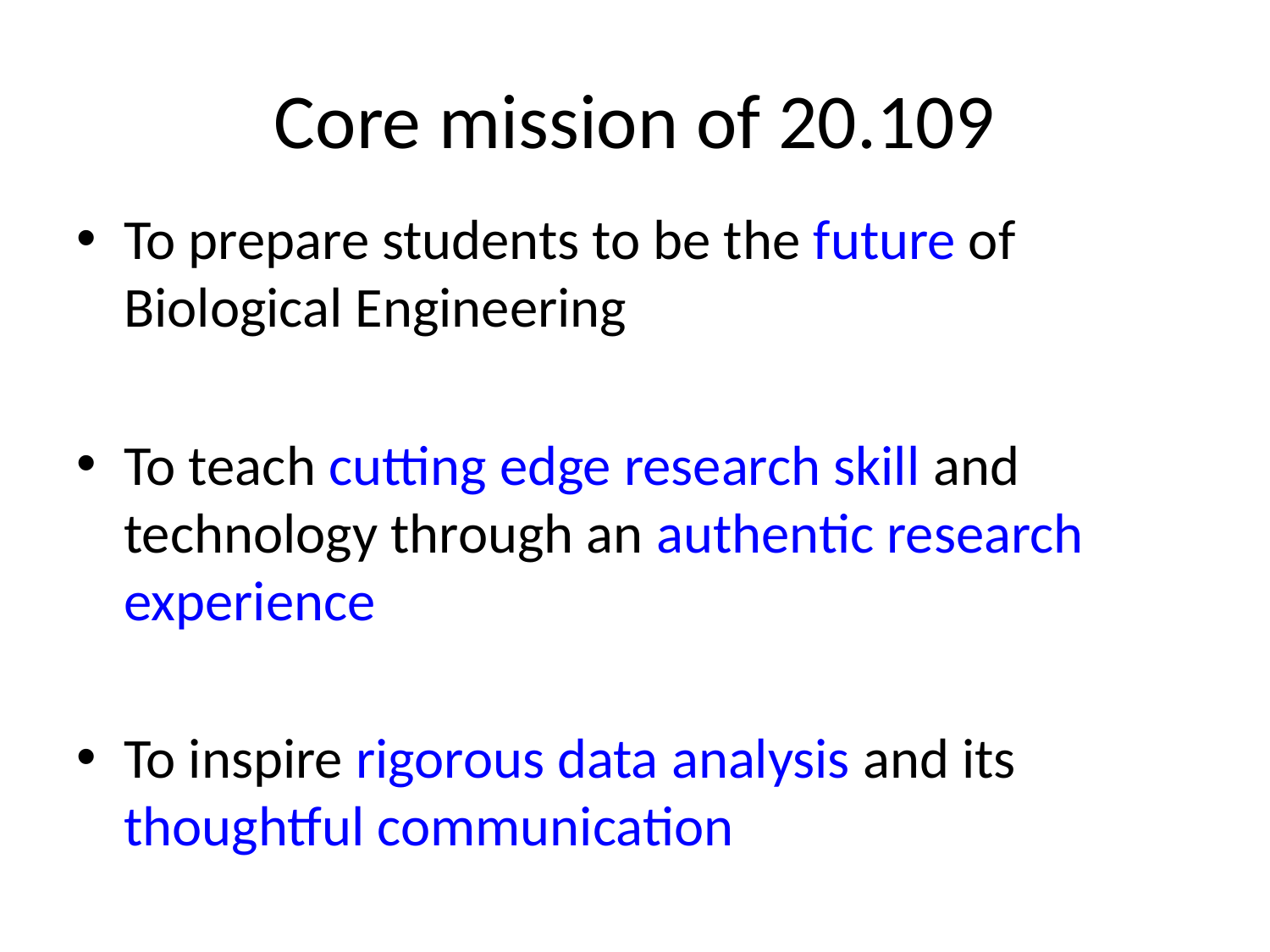

# Core mission of 20.109
To prepare students to be the future of Biological Engineering

To teach cutting edge research skill and technology through an authentic research experience

To inspire rigorous data analysis and its thoughtful communication